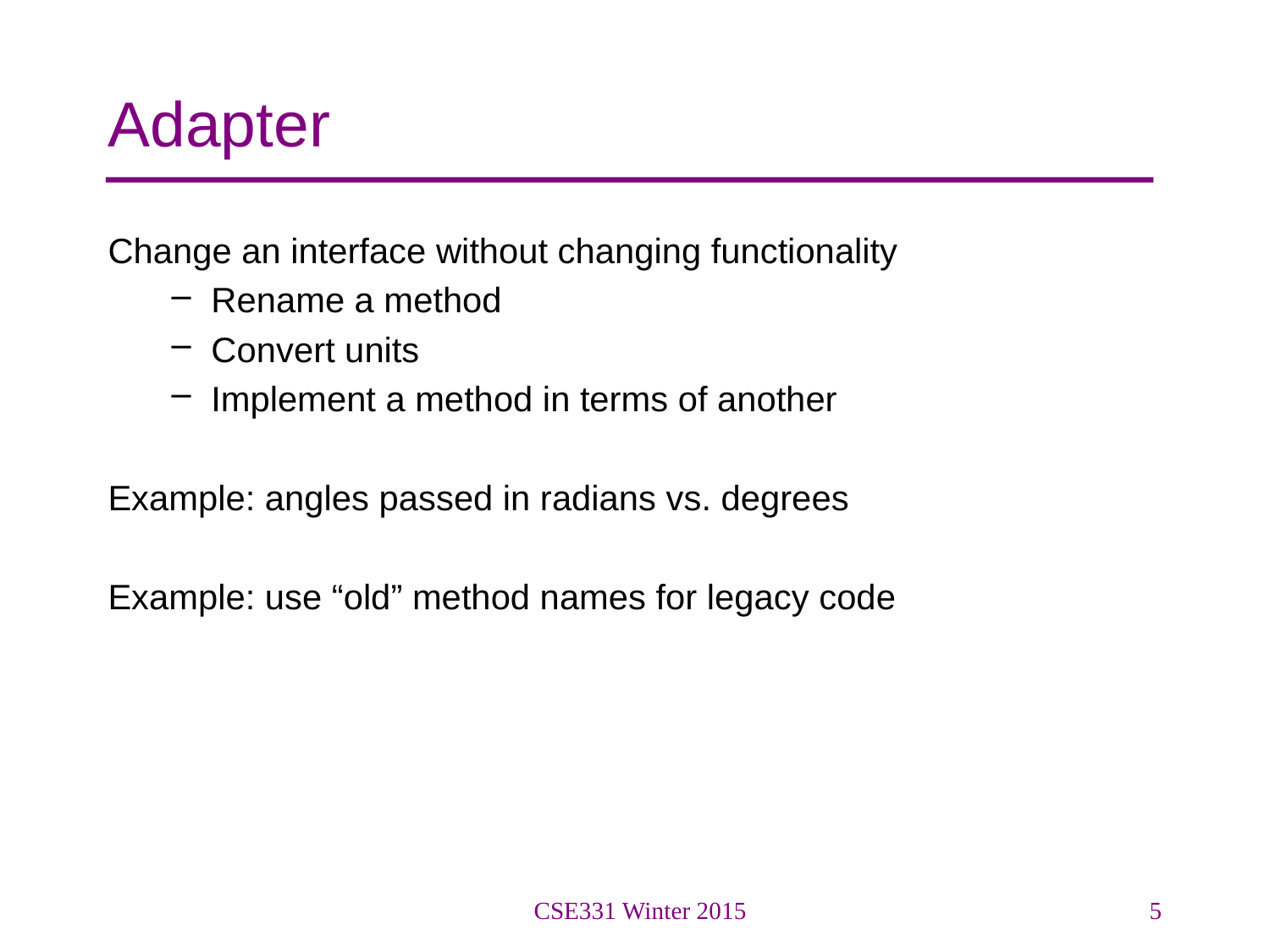

# Adapter
Change an interface without changing functionality
Rename a method
Convert units
Implement a method in terms of another

Example: angles passed in radians vs. degrees

Example: use “old” method names for legacy code
CSE331 Winter 2015
5